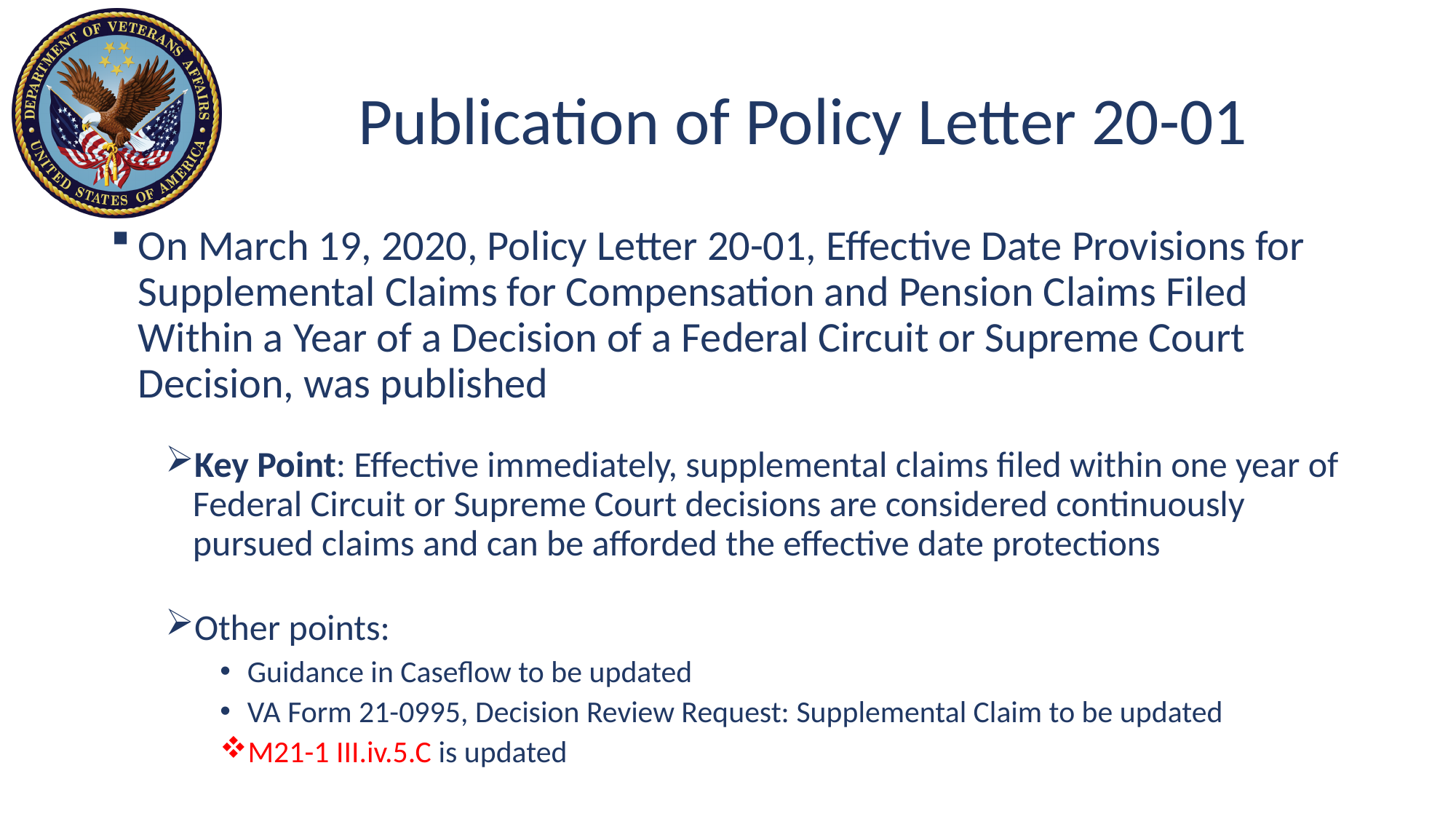

# Publication of Policy Letter 20-01
On March 19, 2020, Policy Letter 20-01, Effective Date Provisions for Supplemental Claims for Compensation and Pension Claims Filed Within a Year of a Decision of a Federal Circuit or Supreme Court Decision, was published

Key Point: Effective immediately, supplemental claims filed within one year of Federal Circuit or Supreme Court decisions are considered continuously pursued claims and can be afforded the effective date protections

Other points:
Guidance in Caseflow to be updated
VA Form 21-0995, Decision Review Request: Supplemental Claim to be updated
M21-1 III.iv.5.C is updated